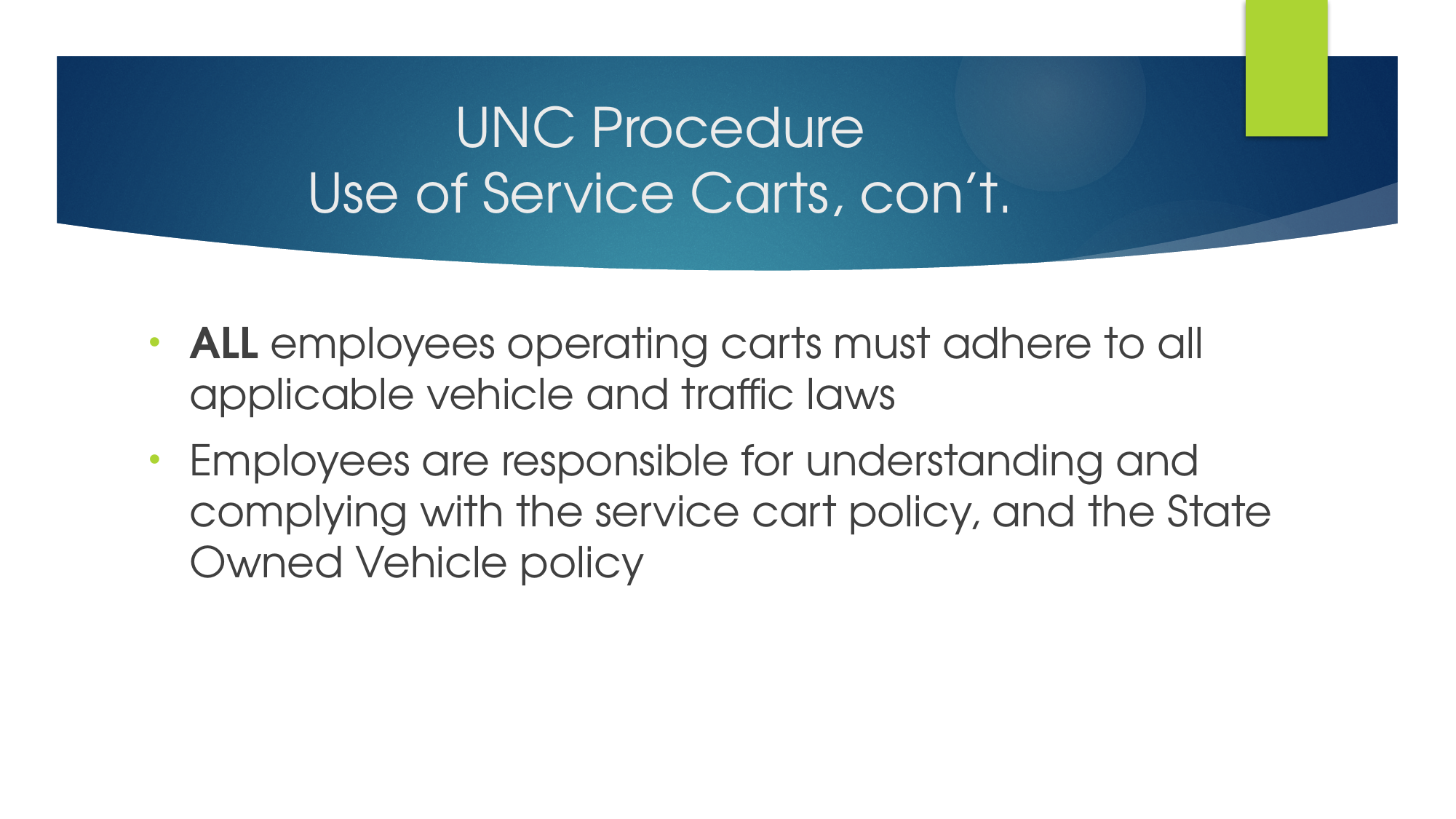

# UNC Procedure Use of Service Carts, con’t.
ALL employees operating carts must adhere to all applicable vehicle and traffic laws
Employees are responsible for understanding and complying with the service cart policy, and the State Owned Vehicle policy